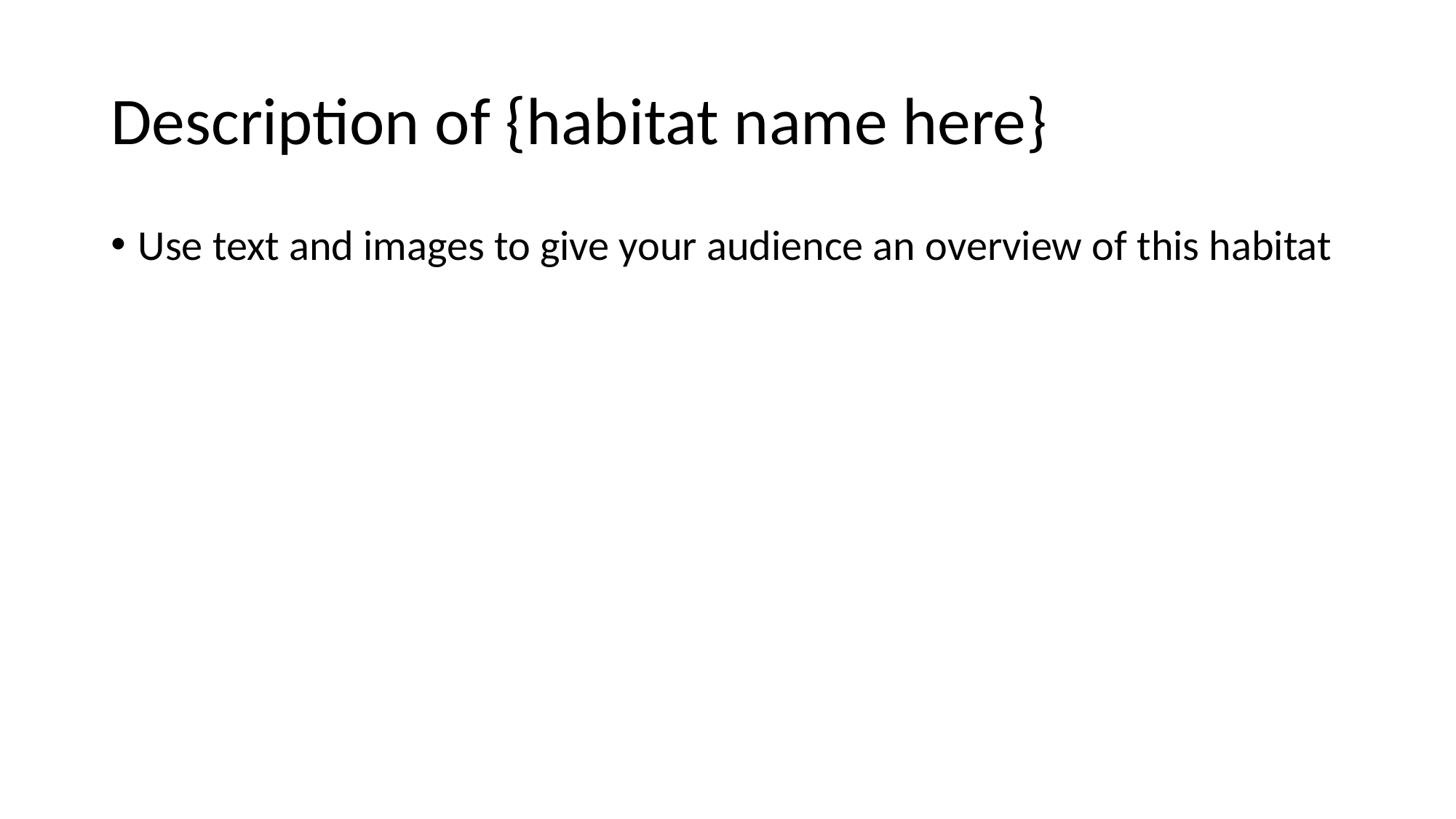

# Description of {habitat name here}
Use text and images to give your audience an overview of this habitat